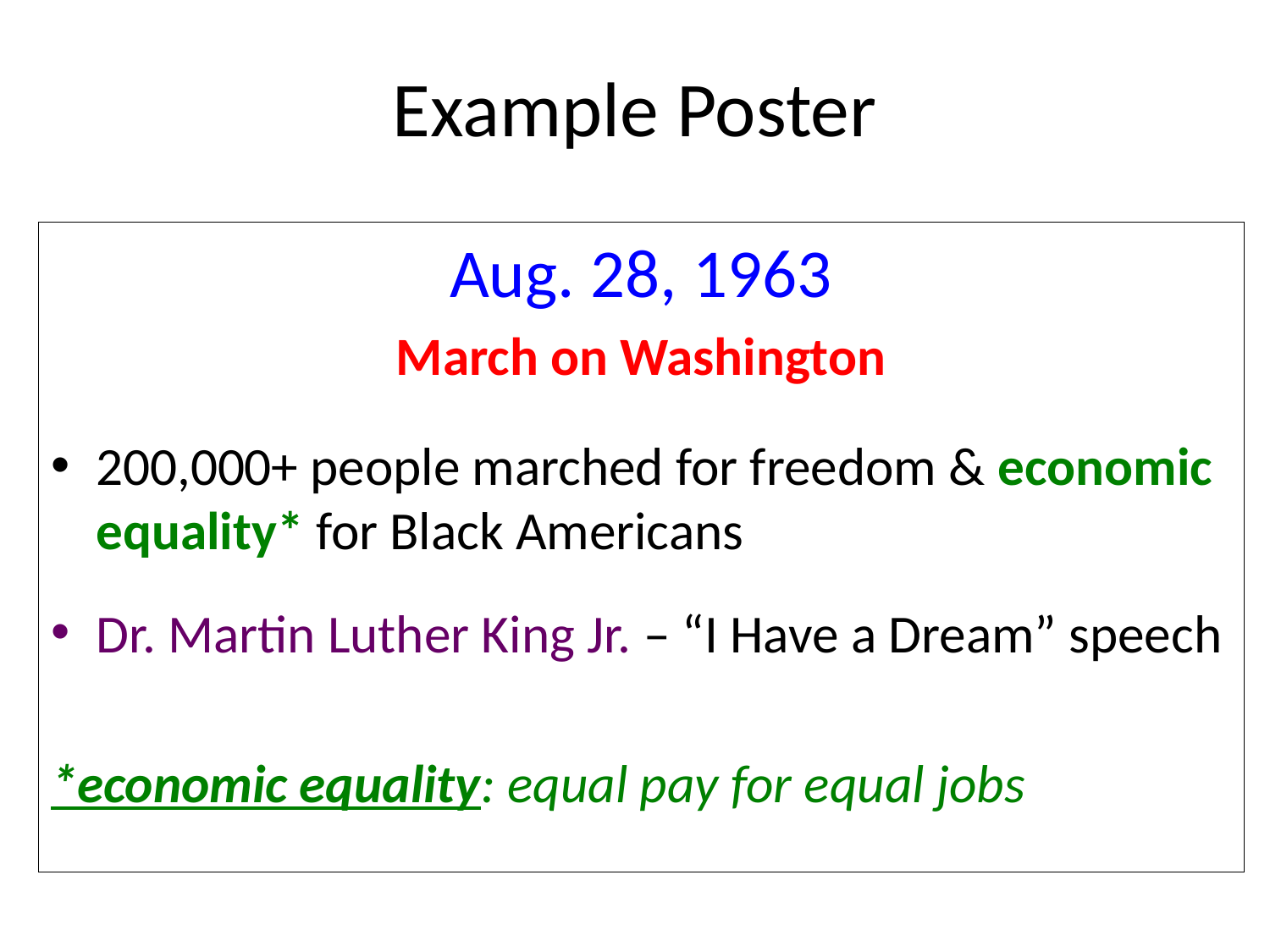

# Example Poster
Aug. 28, 1963
March on Washington

200,000+ people marched for freedom & economic equality* for Black Americans

Dr. Martin Luther King Jr. – “I Have a Dream” speech

*economic equality: equal pay for equal jobs